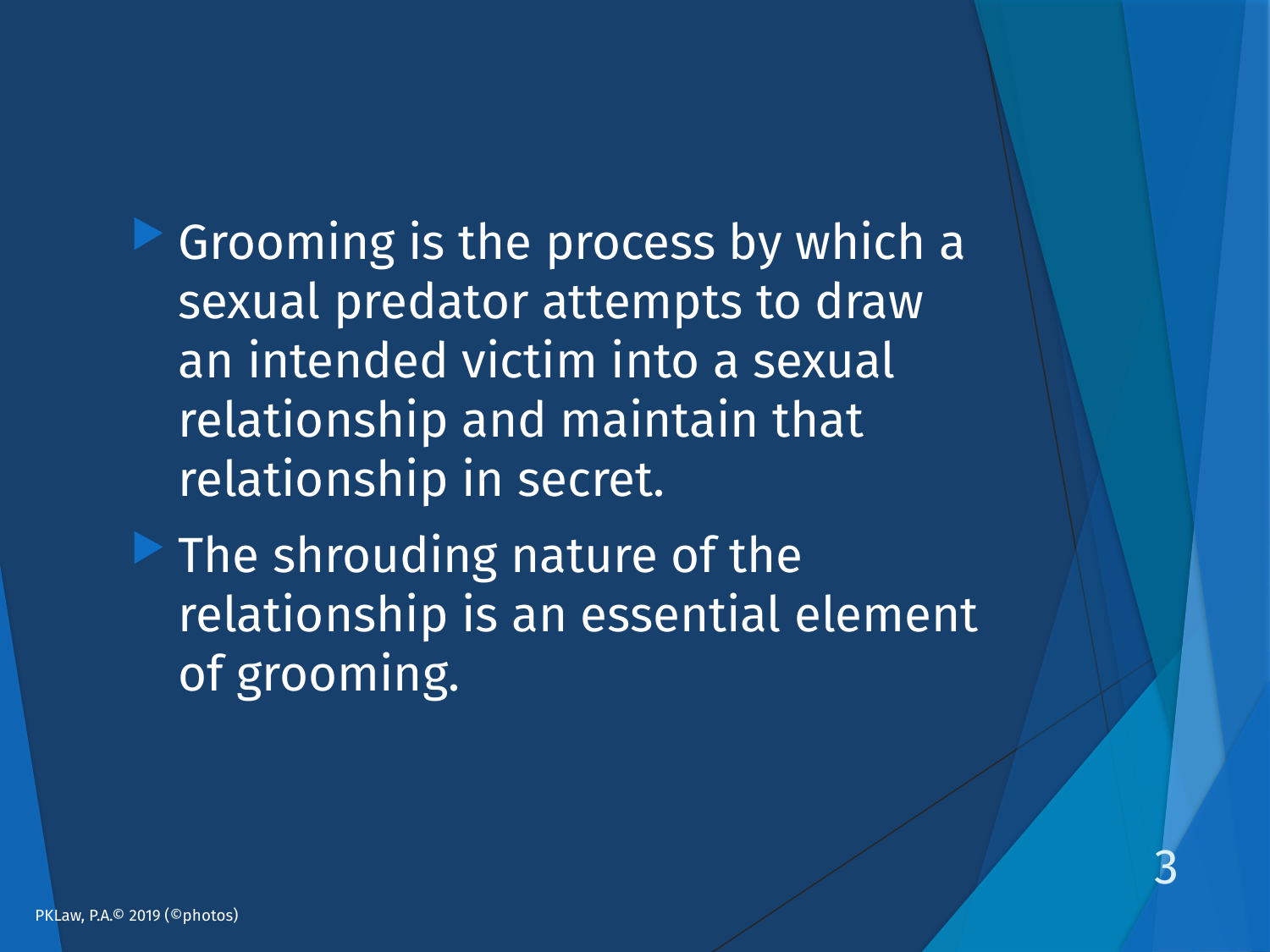

#
Grooming is the process by which a sexual predator attempts to draw an intended victim into a sexual relationship and maintain that relationship in secret.
The shrouding nature of the relationship is an essential element of grooming.

3
PKLaw, P.A.© 2019 (©photos)